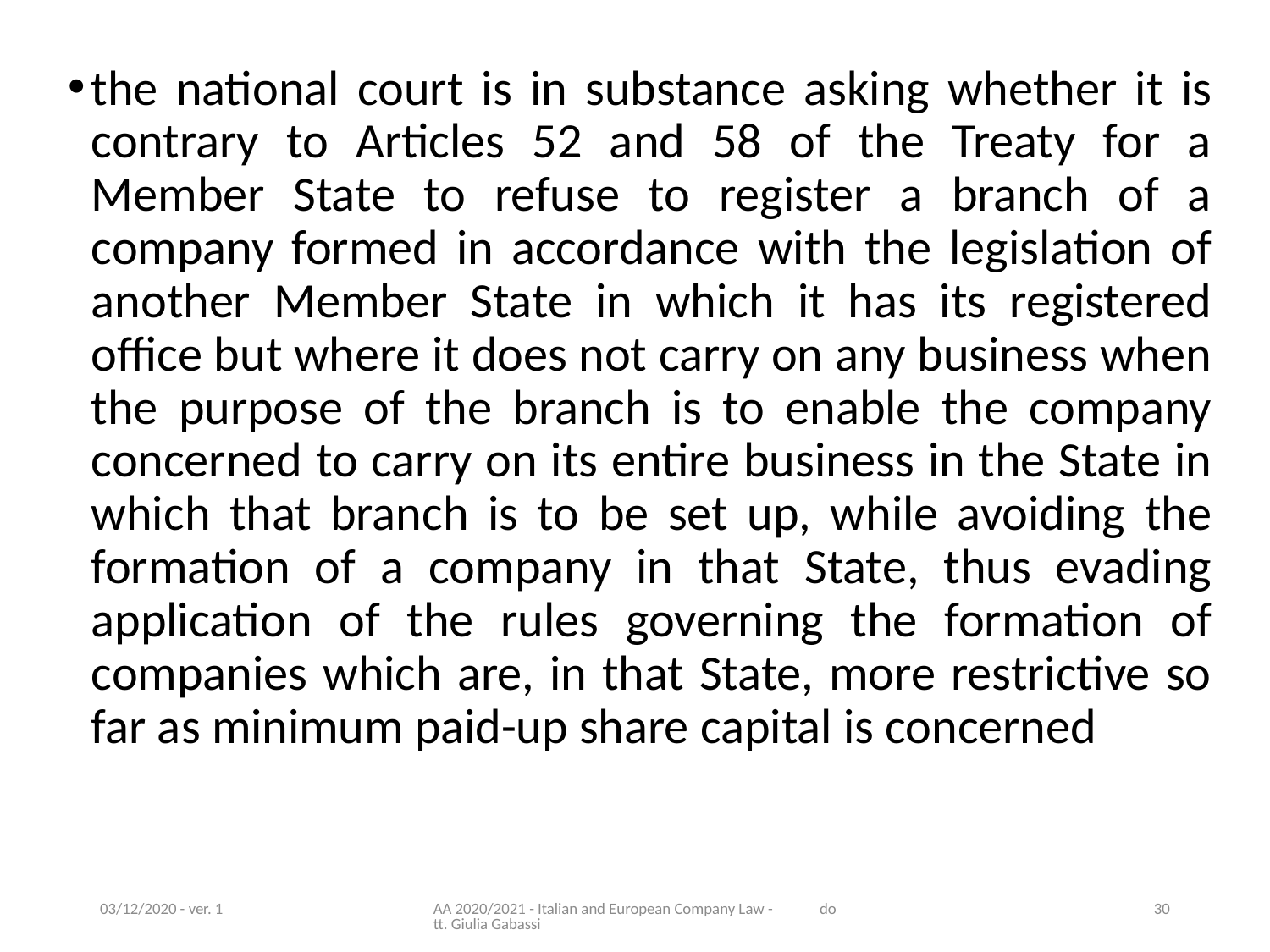

the national court is in substance asking whether it is contrary to Articles 52 and 58 of the Treaty for a Member State to refuse to register a branch of a company formed in accordance with the legislation of another Member State in which it has its registered office but where it does not carry on any business when the purpose of the branch is to enable the company concerned to carry on its entire business in the State in which that branch is to be set up, while avoiding the formation of a company in that State, thus evading application of the rules governing the formation of companies which are, in that State, more restrictive so far as minimum paid-up share capital is concerned
03/12/2020 - ver. 1
AA 2020/2021 - Italian and European Company Law -             dott. Giulia Gabassi
30